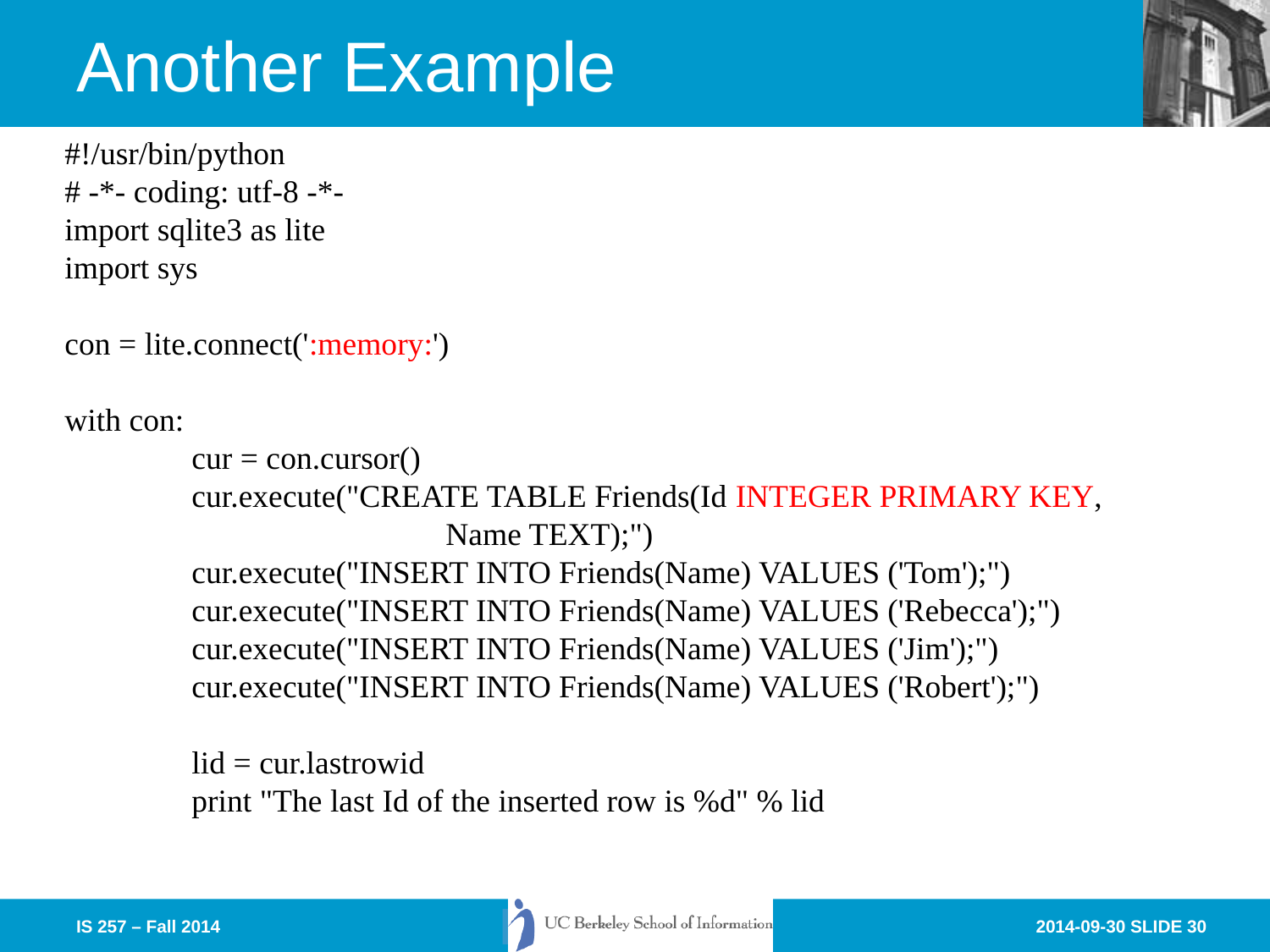

# Another Example
#!/usr/bin/python
# -*- coding: utf-8 -*-
import sqlite3 as lite
import sys

con = lite.connect(':memory:')

with con:
	cur = con.cursor()
	cur.execute("CREATE TABLE Friends(Id INTEGER PRIMARY KEY,
			Name TEXT);")
	cur.execute("INSERT INTO Friends(Name) VALUES ('Tom');")
	cur.execute("INSERT INTO Friends(Name) VALUES ('Rebecca');")
	cur.execute("INSERT INTO Friends(Name) VALUES ('Jim');")
	cur.execute("INSERT INTO Friends(Name) VALUES ('Robert');")

	lid = cur.lastrowid
	print "The last Id of the inserted row is %d" % lid
IS 257 – Fall 2014